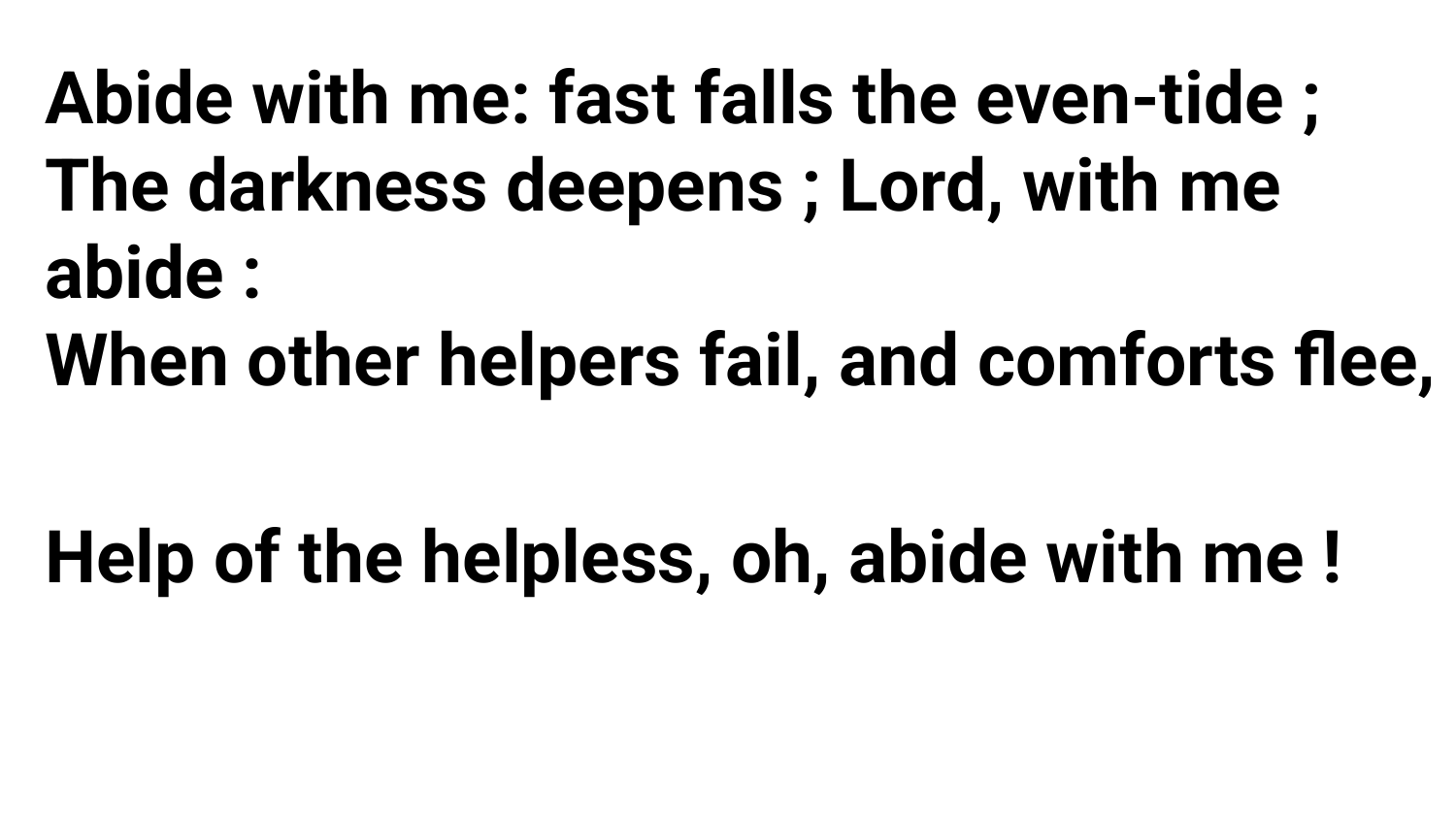

Abide with me: fast falls the even-tide ;
The darkness deepens ; Lord, with me abide :
When other helpers fail, and comforts flee,
Help of the helpless, oh, abide with me !